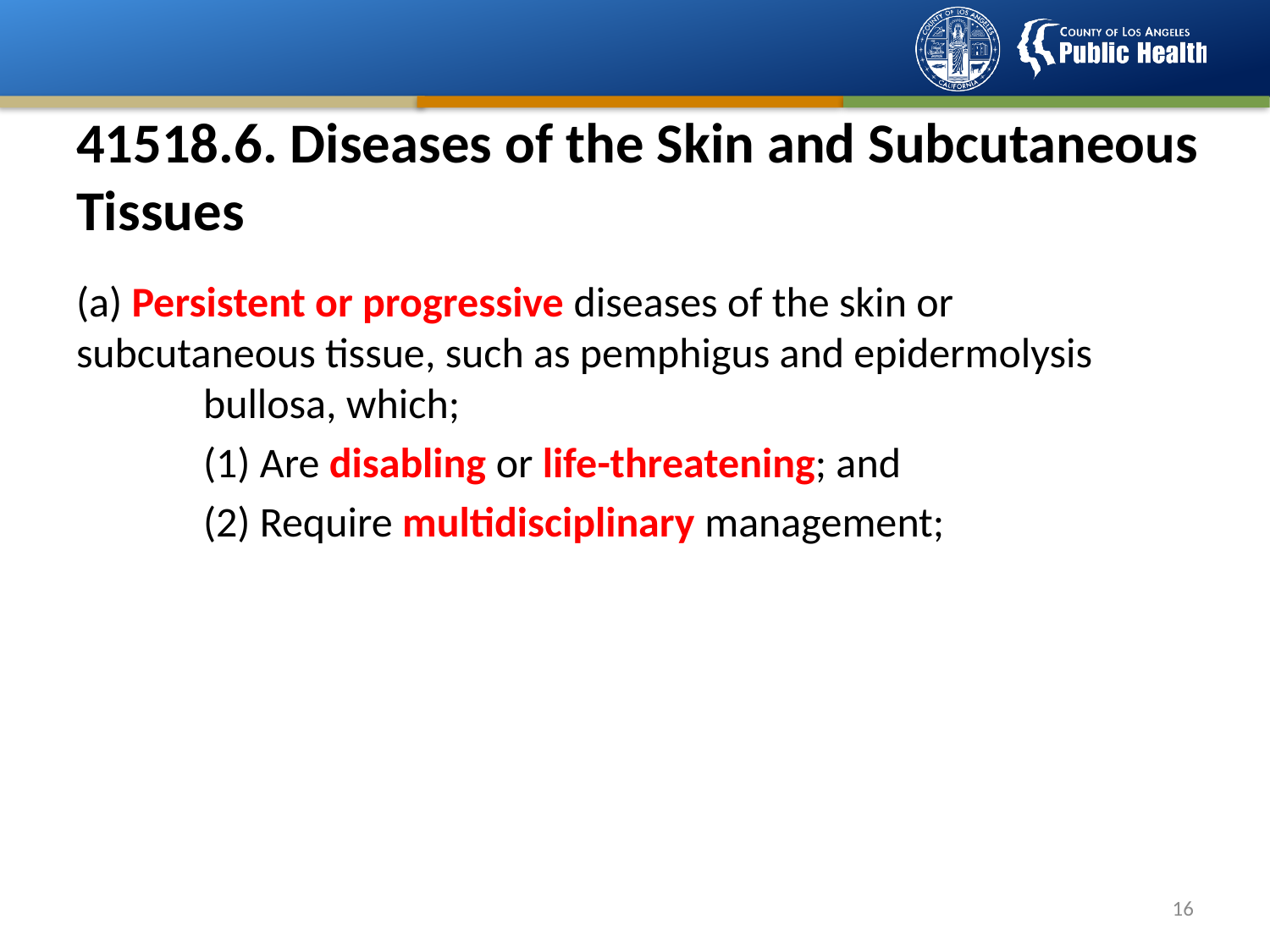

# 41518.6. Diseases of the Skin and Subcutaneous Tissues
(a) Persistent or progressive diseases of the skin or 	subcutaneous tissue, such as pemphigus and epidermolysis 	bullosa, which;
   	(1) Are disabling or life-threatening; and
   	(2) Require multidisciplinary management;

16